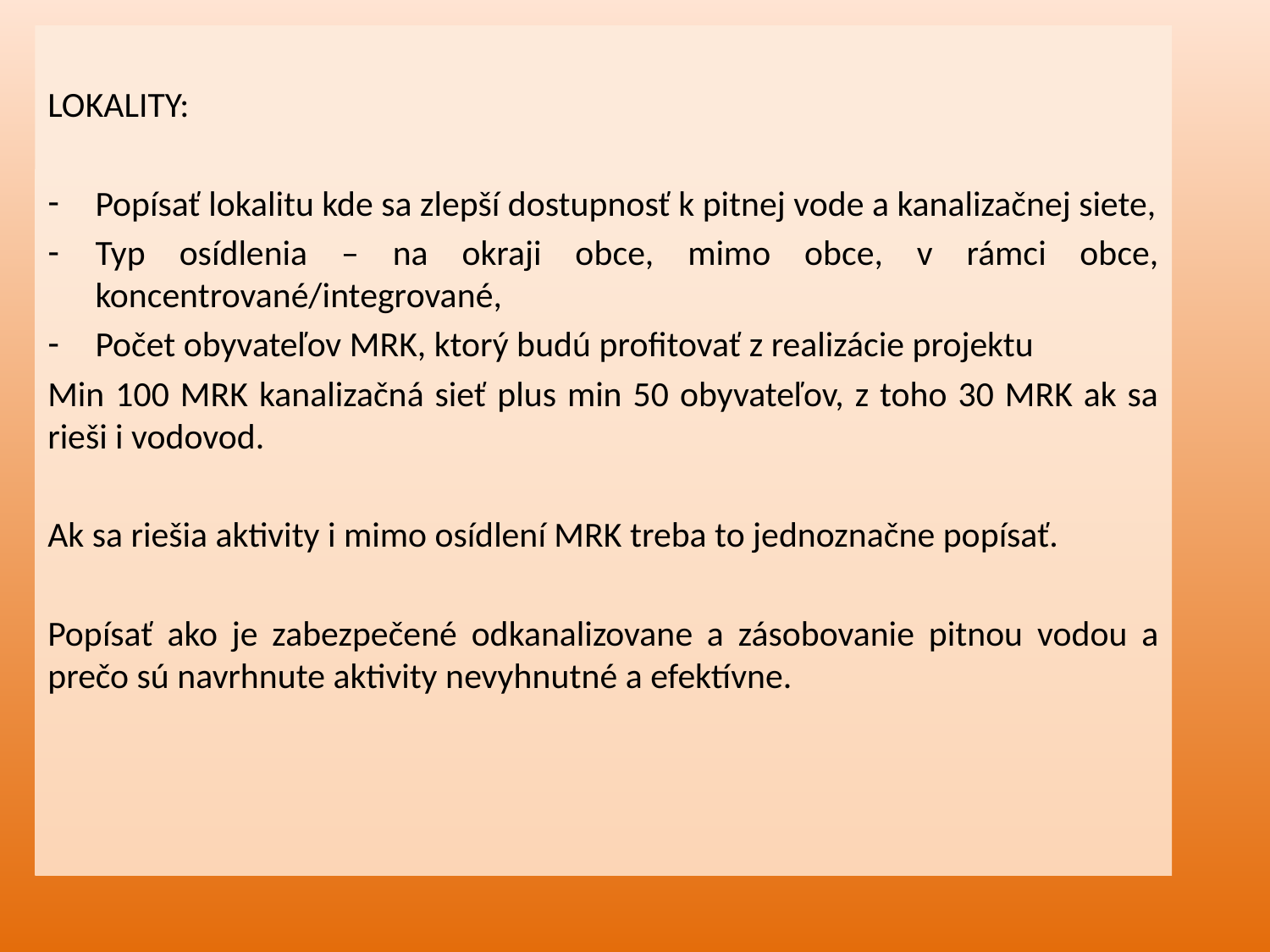

LOKALITY:

Popísať lokalitu kde sa zlepší dostupnosť k pitnej vode a kanalizačnej siete,
Typ osídlenia – na okraji obce, mimo obce, v rámci obce, koncentrované/integrované,
Počet obyvateľov MRK, ktorý budú profitovať z realizácie projektu
Min 100 MRK kanalizačná sieť plus min 50 obyvateľov, z toho 30 MRK ak sa rieši i vodovod.

Ak sa riešia aktivity i mimo osídlení MRK treba to jednoznačne popísať.

Popísať ako je zabezpečené odkanalizovane a zásobovanie pitnou vodou a prečo sú navrhnute aktivity nevyhnutné a efektívne.